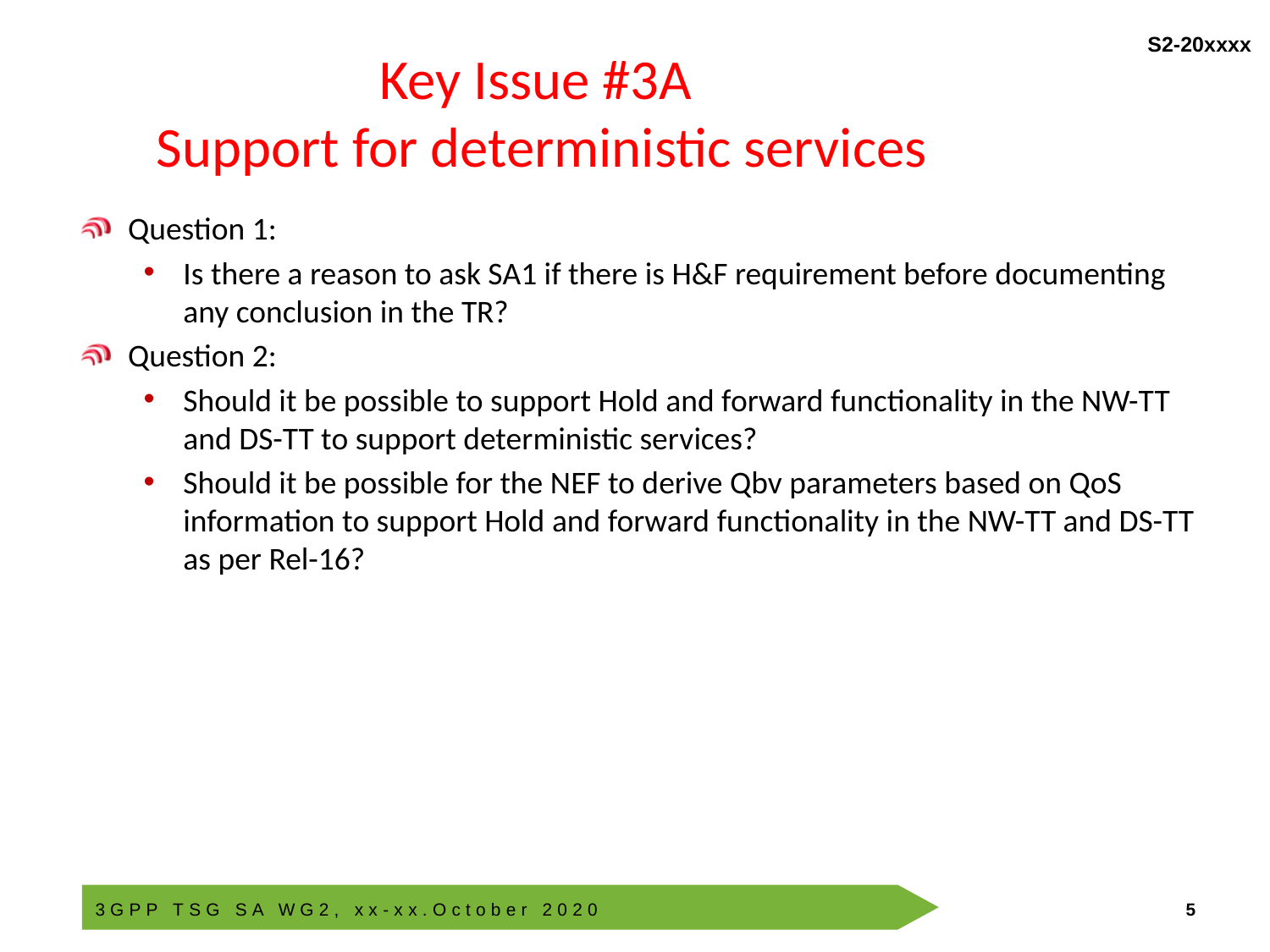

# Key Issue #3A Support for deterministic services
Question 1:
Is there a reason to ask SA1 if there is H&F requirement before documenting any conclusion in the TR?
Question 2:
Should it be possible to support Hold and forward functionality in the NW-TT and DS-TT to support deterministic services?
Should it be possible for the NEF to derive Qbv parameters based on QoS information to support Hold and forward functionality in the NW-TT and DS-TT as per Rel-16?